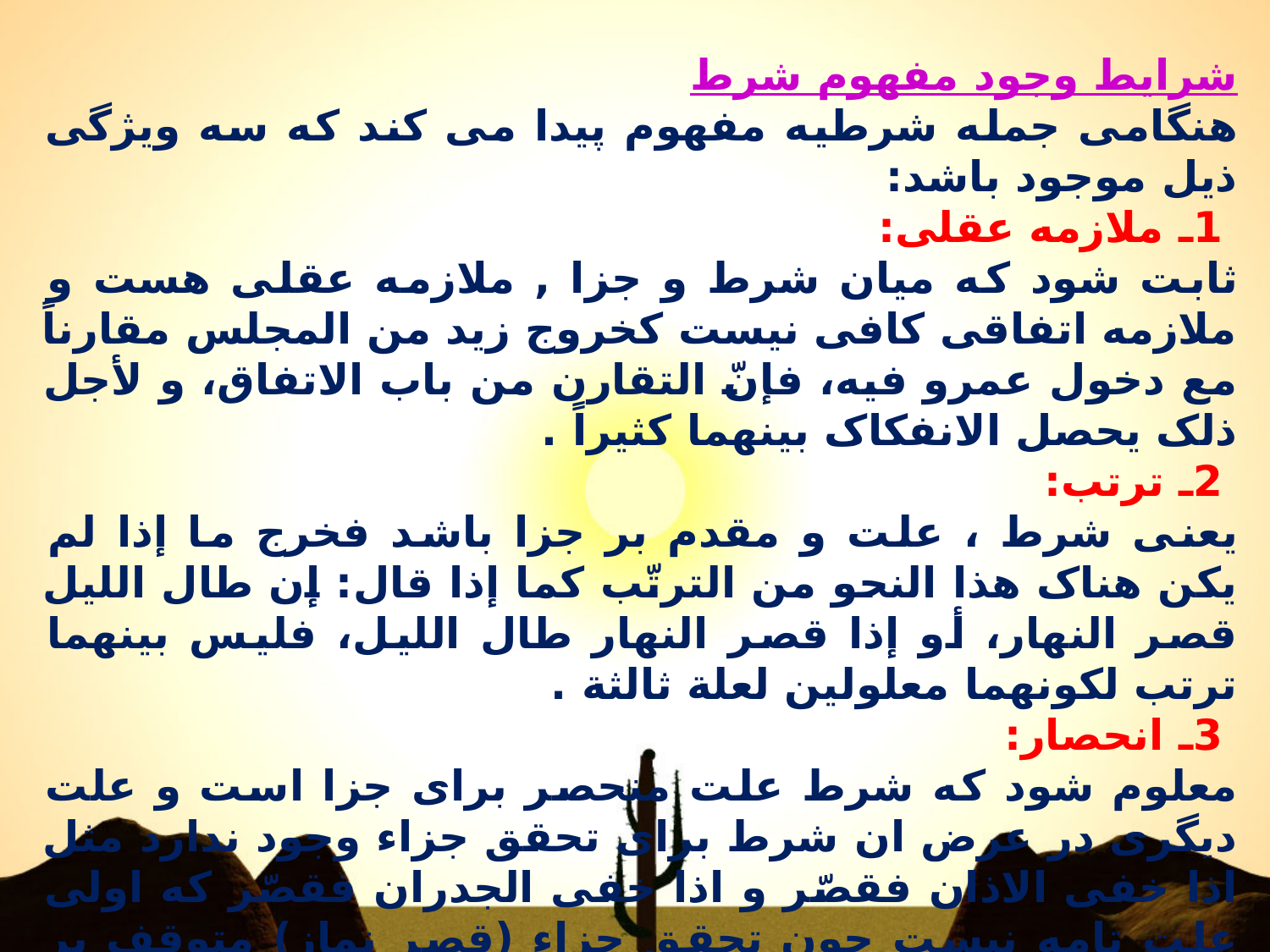

شرایط وجود مفهوم شرط
هنگامى جمله شرطيه مفهوم پيدا مى کند که سه ويژگى ذيل موجود باشد:
 1ـ ملازمه عقلى:
ثابت شود که ميان شرط و جزا , ملازمه عقلى هست و ملازمه اتفاقى کافى نيست کخروج زيد من المجلس مقارناً مع دخول عمرو فيه، فإنّ التقارن من باب الاتفاق، و لأجل ذلک يحصل الانفکاک بينهما کثيراً .
 2ـ ترتب:
یعنی شرط ، علت و مقدم بر جزا باشد فخرج ما إذا لم يکن هناک هذا النحو من الترتّب کما إذا قال: إن طال الليل قصر النهار، أو إذا قصر النهار طال الليل، فليس بينهما ترتب لکونهما معلولين لعلة ثالثة .
 3ـ انحصار:
معلوم شود که شرط علت منحصر براى جزا است و علت دیگری در عرض ان شرط برای تحقق جزاء وجود ندارد مثل اذا خفی الاذان فقصّر و اذا خفی الجدران فقصّر که اولی علت تامه نیست چون تحقق جزاء (قصر نماز) متوقف بر خفاء اذان به تنهایی نیست .